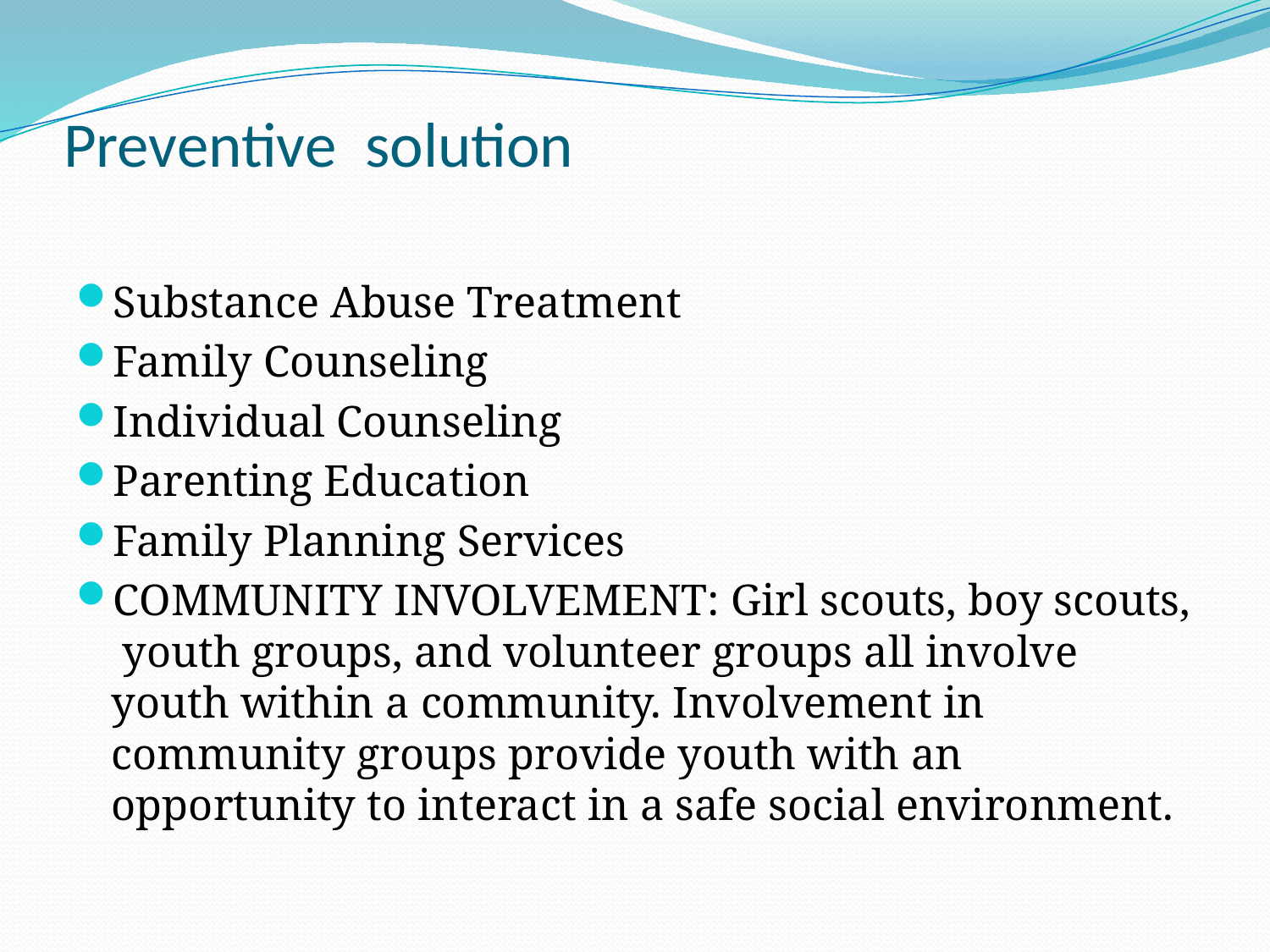

# Preventive  solution
Substance Abuse Treatment
Family Counseling
Individual Counseling
Parenting Education
Family Planning Services
COMMUNITY INVOLVEMENT: Girl scouts, boy scouts,  youth groups, and volunteer groups all involve youth within a community. Involvement in community groups provide youth with an opportunity to interact in a safe social environment.